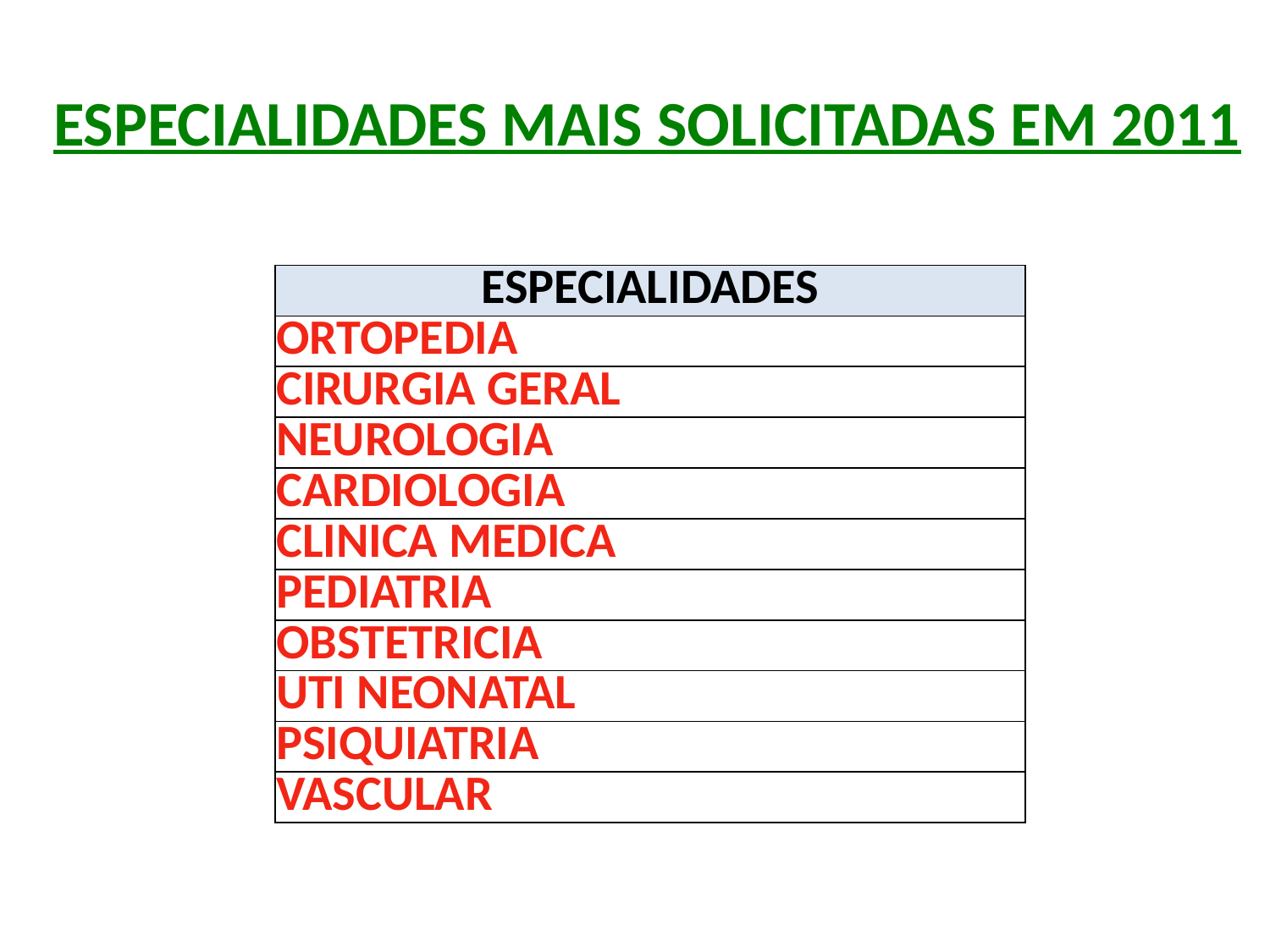

ESPECIALIDADES MAIS SOLICITADAS EM 2011
| ESPECIALIDADES |
| --- |
| ORTOPEDIA |
| CIRURGIA GERAL |
| NEUROLOGIA |
| CARDIOLOGIA |
| CLINICA MEDICA |
| PEDIATRIA |
| OBSTETRICIA |
| UTI NEONATAL |
| PSIQUIATRIA |
| VASCULAR |